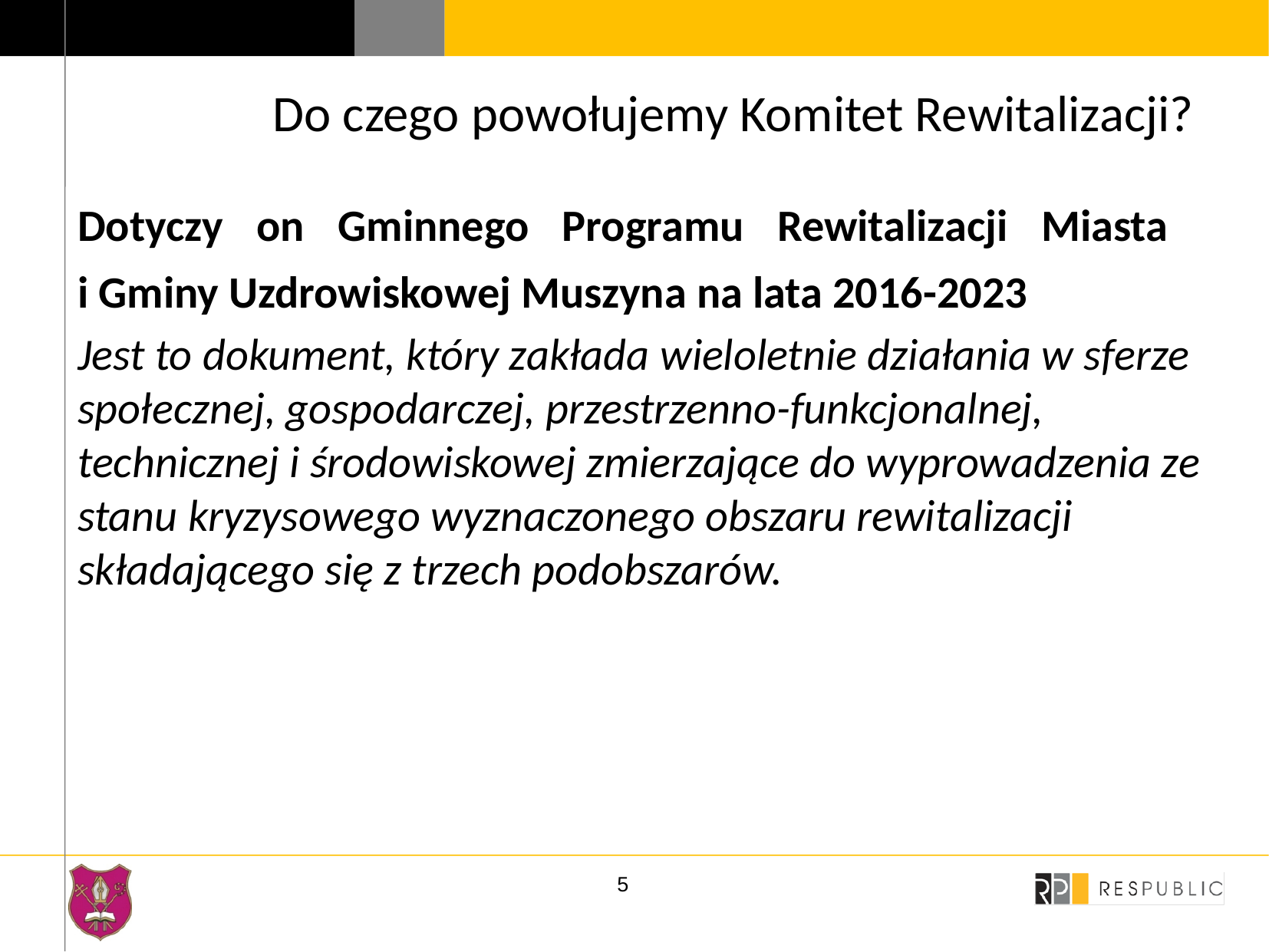

# Do czego powołujemy Komitet Rewitalizacji?
Dotyczy on Gminnego Programu Rewitalizacji Miasta
i Gminy Uzdrowiskowej Muszyna na lata 2016-2023
Jest to dokument, który zakłada wieloletnie działania w sferze społecznej, gospodarczej, przestrzenno-funkcjonalnej, technicznej i środowiskowej zmierzające do wyprowadzenia ze stanu kryzysowego wyznaczonego obszaru rewitalizacji składającego się z trzech podobszarów.

5